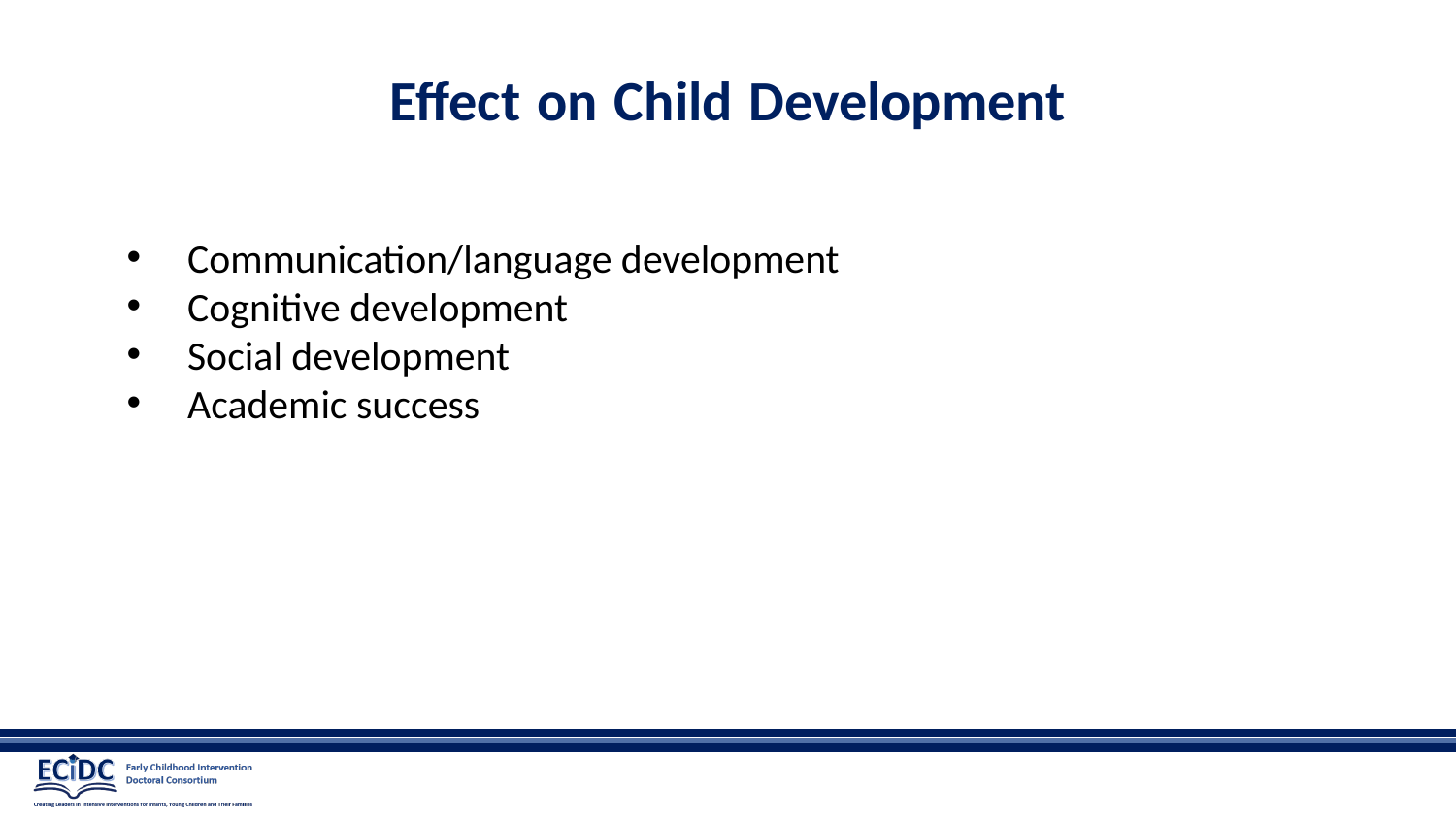

# Effect on Child Development
Communication/language development
Cognitive development
Social development
Academic success